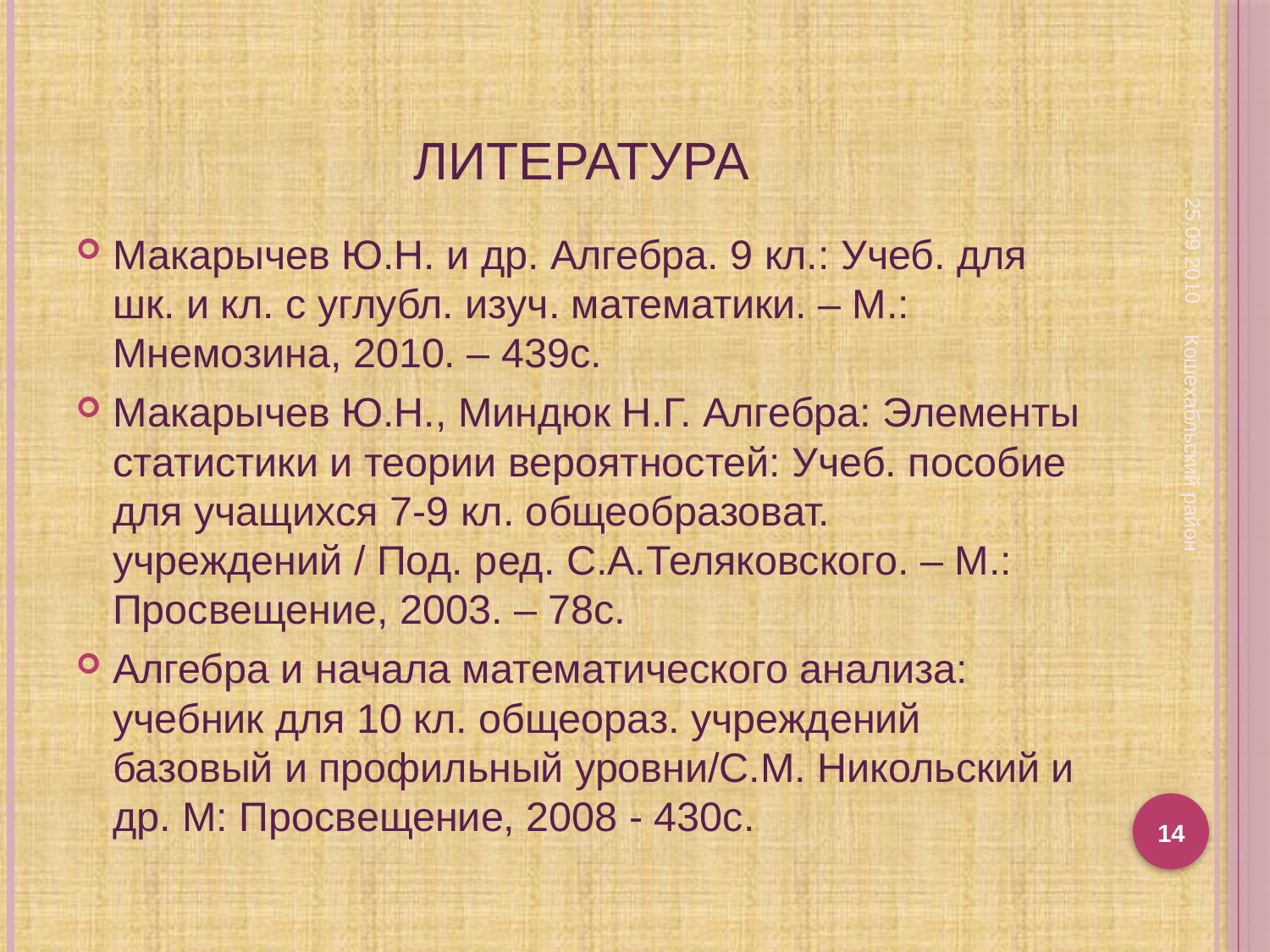

# Литература
25.09.2010
Макарычев Ю.Н. и др. Алгебра. 9 кл.: Учеб. для шк. и кл. с углубл. изуч. математики. – М.: Мнемозина, 2010. – 439с.
Макарычев Ю.Н., Миндюк Н.Г. Алгебра: Элементы статистики и теории вероятностей: Учеб. пособие для учащихся 7-9 кл. общеобразоват. учреждений / Под. ред. С.А.Теляковского. – М.: Просвещение, 2003. – 78с.
Алгебра и начала математического анализа: учебник для 10 кл. общеораз. учреждений базовый и профильный уровни/С.М. Никольский и др. М: Просвещение, 2008 - 430с.

Кошехабльский район
14